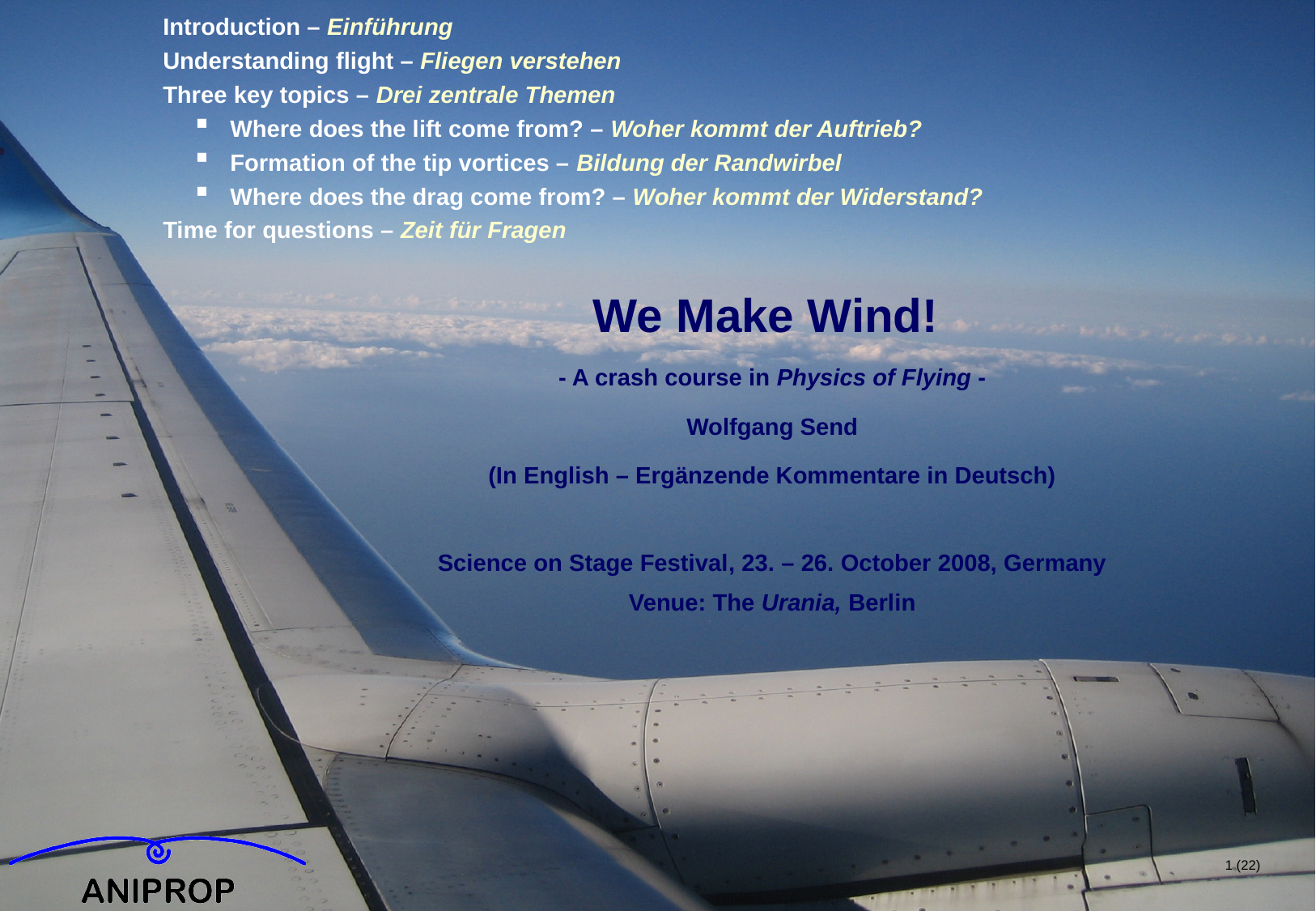

Introduction – Einführung
Understanding flight – Fliegen verstehen
Three key topics – Drei zentrale Themen
 Where does the lift come from? – Woher kommt der Auftrieb?
 Formation of the tip vortices – Bildung der Randwirbel
 Where does the drag come from? – Woher kommt der Widerstand?
Time for questions – Zeit für Fragen

# We Make Wind! - A crash course in Physics of Flying - Wolfgang Send (In English – Ergänzende Kommentare in Deutsch)
Science on Stage Festival, 23. – 26. October 2008, Germany
Venue: The Urania, Berlin
1 (22)